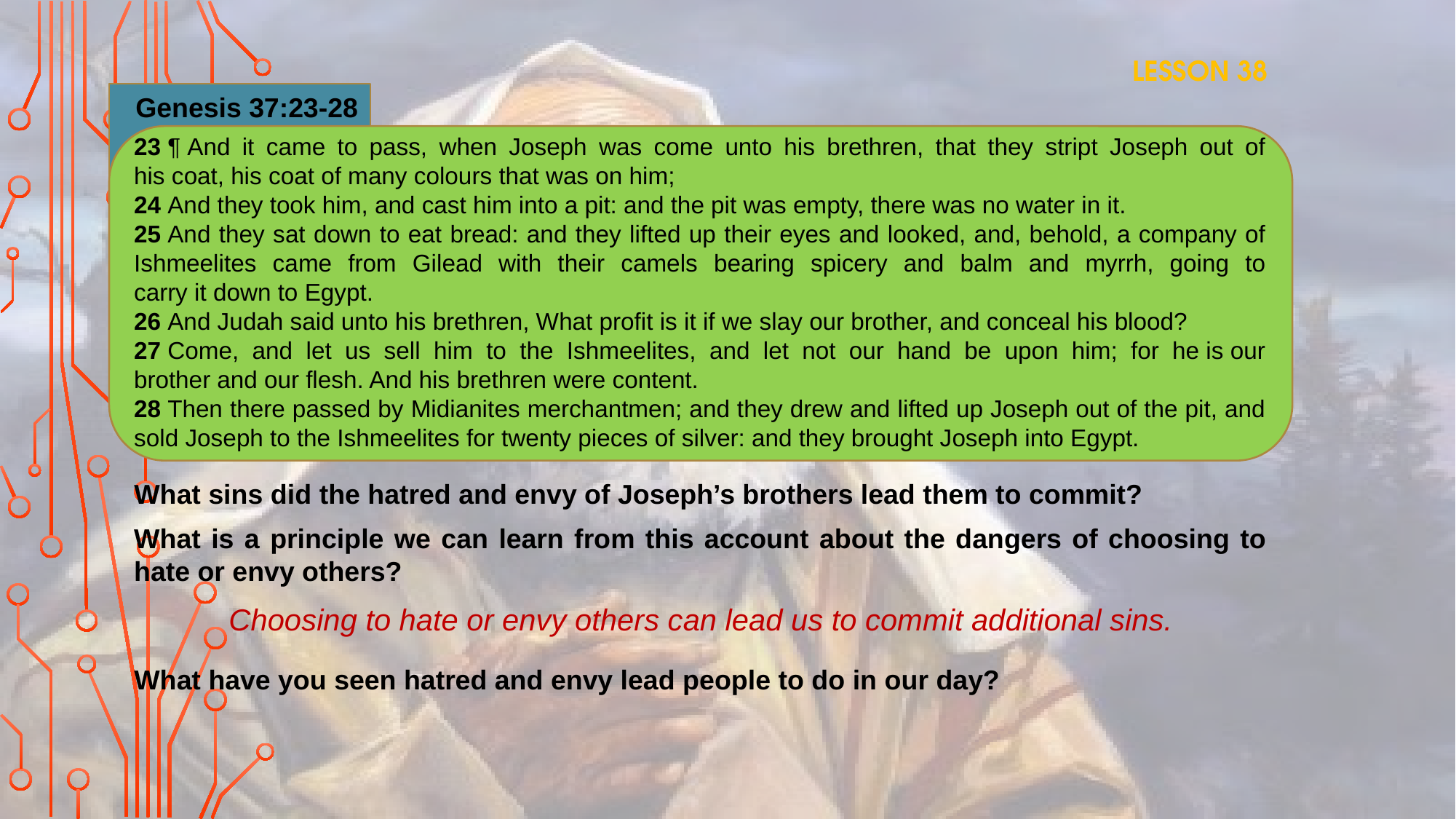

LESSON 38

Genesis 37:23-28

23 ¶ And it came to pass, when Joseph was come unto his brethren, that they stript Joseph out of his coat, his coat of many colours that was on him;
24 And they took him, and cast him into a pit: and the pit was empty, there was no water in it.
25 And they sat down to eat bread: and they lifted up their eyes and looked, and, behold, a company of Ishmeelites came from Gilead with their camels bearing spicery and balm and myrrh, going to carry it down to Egypt.
26 And Judah said unto his brethren, What profit is it if we slay our brother, and conceal his blood?
27 Come, and let us sell him to the Ishmeelites, and let not our hand be upon him; for he is our brother and our flesh. And his brethren were content.
28 Then there passed by Midianites merchantmen; and they drew and lifted up Joseph out of the pit, and sold Joseph to the Ishmeelites for twenty pieces of silver: and they brought Joseph into Egypt.
What sins did the hatred and envy of Joseph’s brothers lead them to commit?
What is a principle we can learn from this account about the dangers of choosing to hate or envy others?
Choosing to hate or envy others can lead us to commit additional sins.
What have you seen hatred and envy lead people to do in our day?